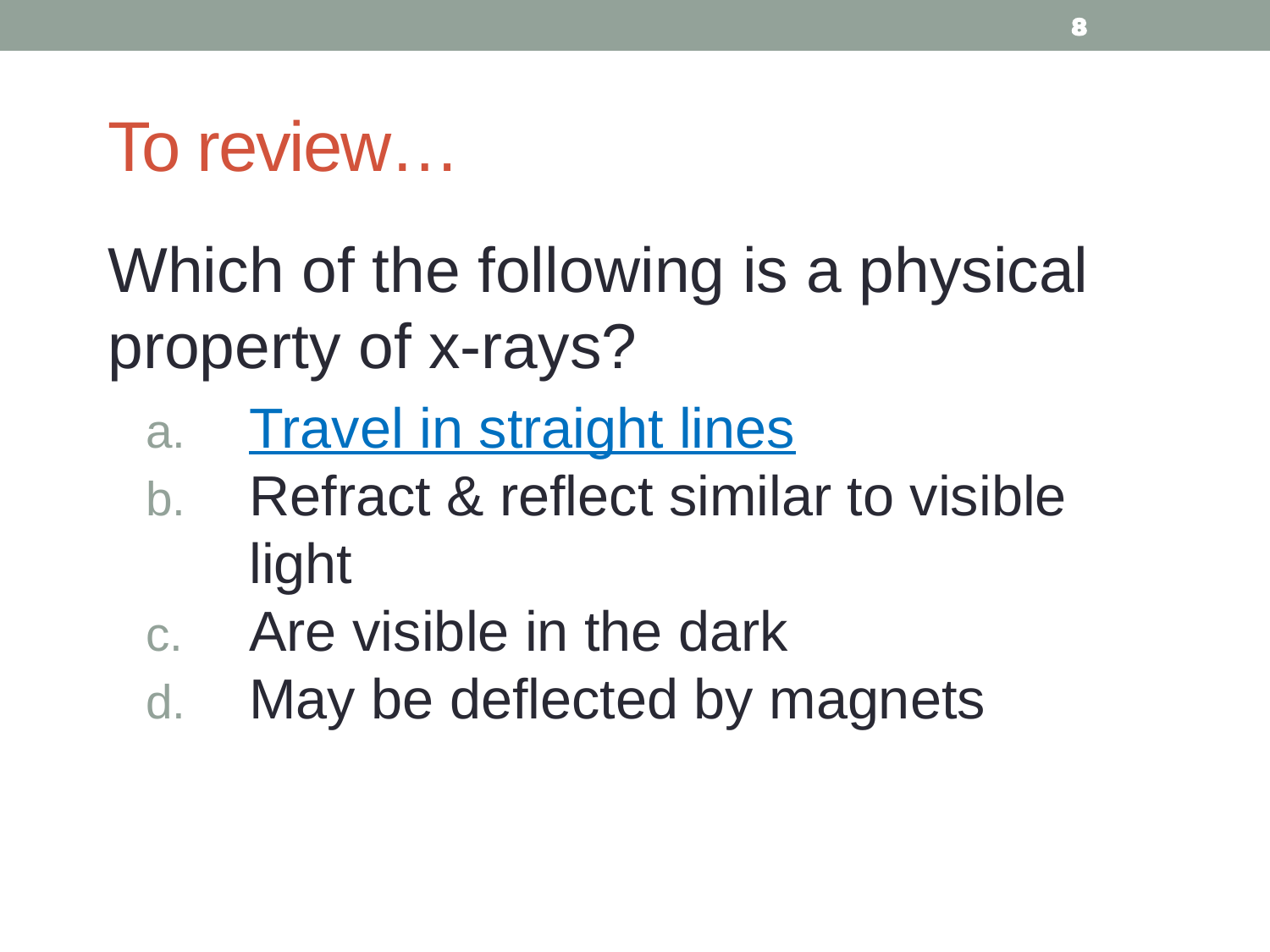

8
# To review…
Which of the following is a physical property of x-rays?
Travel in straight lines
Refract & reflect similar to visible light
Are visible in the dark
May be deflected by magnets